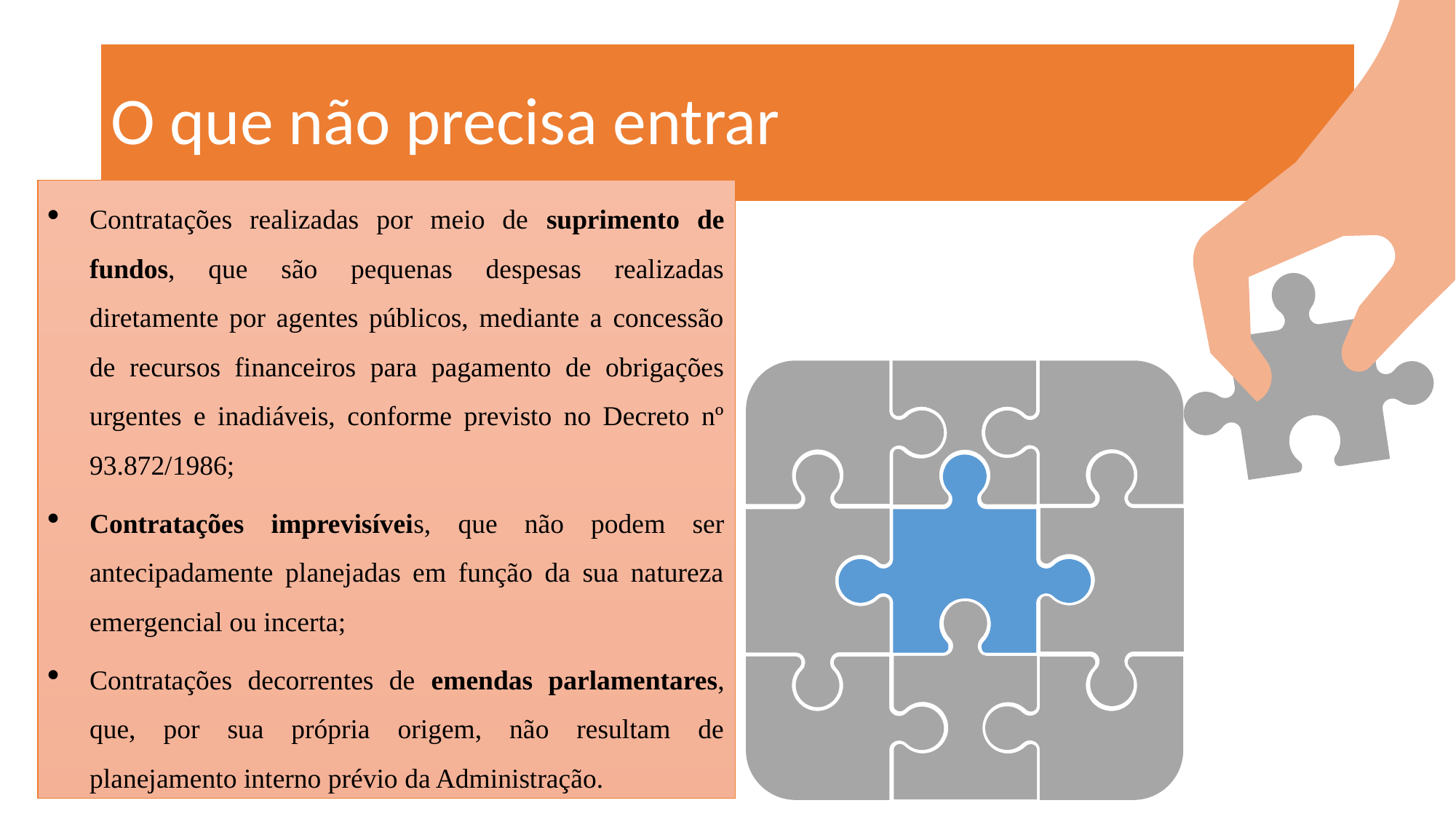

# O que não precisa entrar
Contratações realizadas por meio de suprimento de fundos, que são pequenas despesas realizadas diretamente por agentes públicos, mediante a concessão de recursos financeiros para pagamento de obrigações urgentes e inadiáveis, conforme previsto no Decreto nº 93.872/1986;
Contratações imprevisíveis, que não podem ser antecipadamente planejadas em função da sua natureza emergencial ou incerta;
Contratações decorrentes de emendas parlamentares, que, por sua própria origem, não resultam de planejamento interno prévio da Administração.